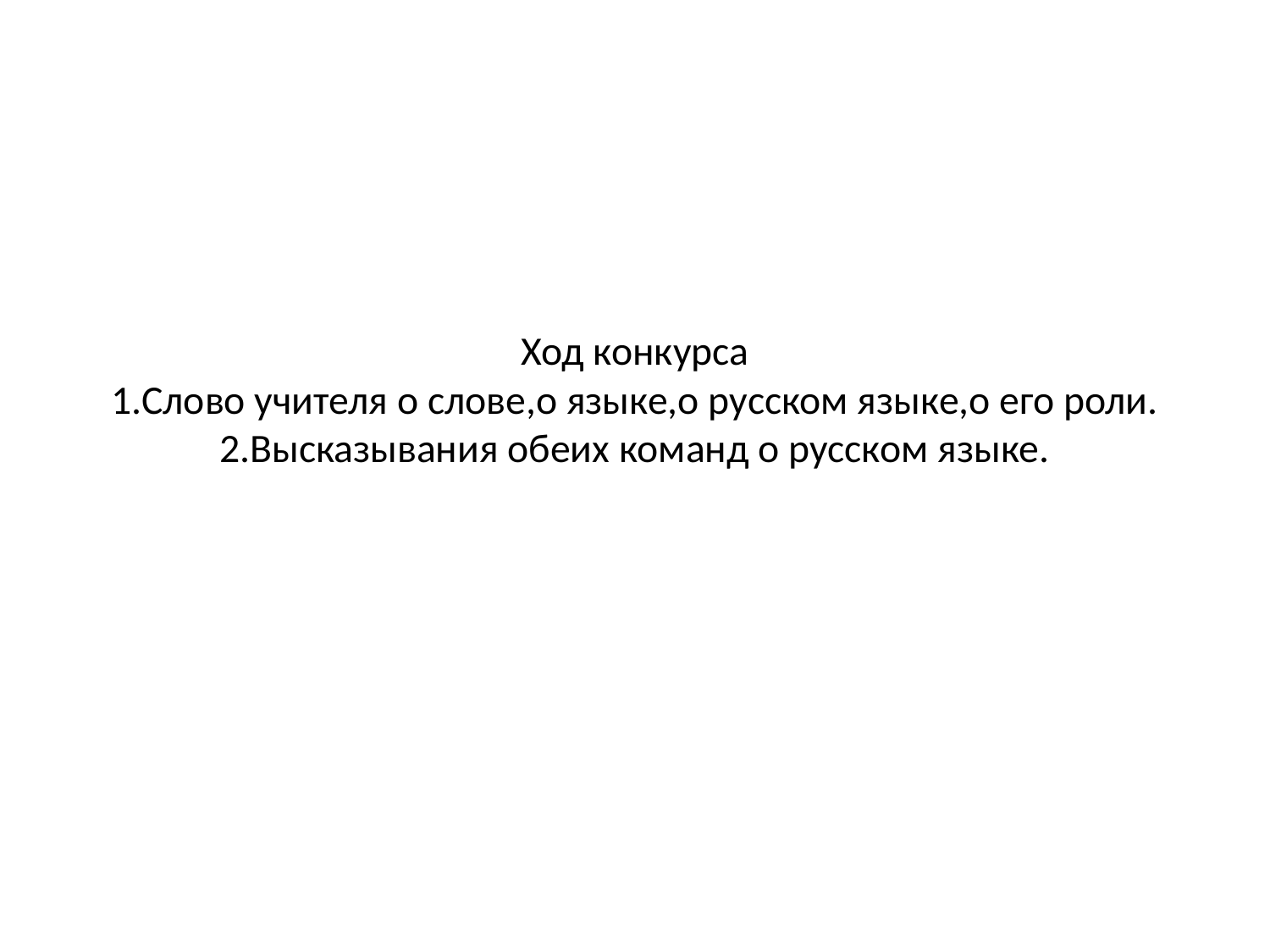

# Ход конкурса 1.Слово учителя о слове,о языке,о русском языке,о его роли. 2.Высказывания обеих команд о русском языке.